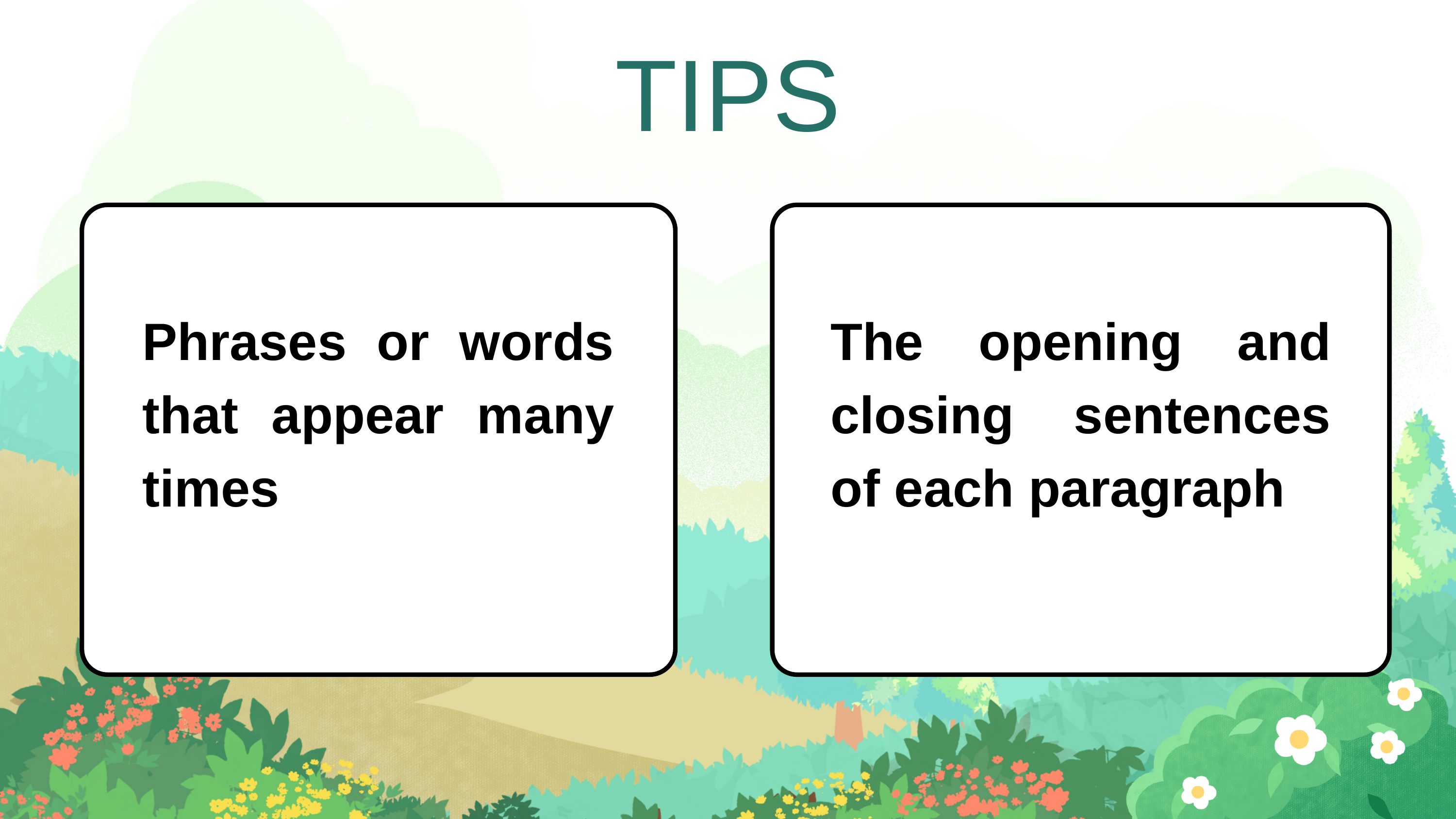

TIPS

Phrases or words that appear many times
The opening and closing sentences of each paragraph